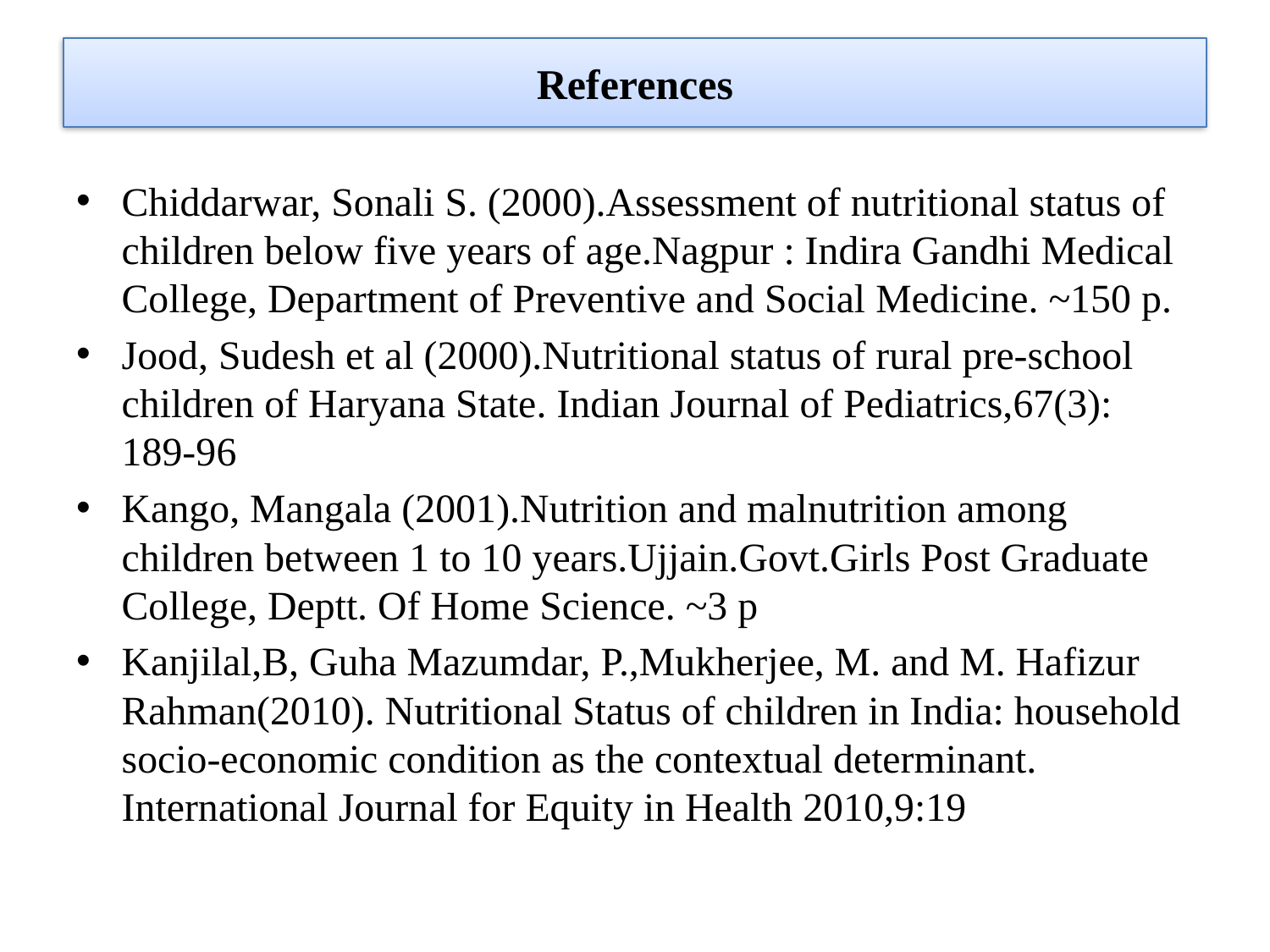

# References
Chiddarwar, Sonali S. (2000).Assessment of nutritional status of children below five years of age.Nagpur : Indira Gandhi Medical College, Department of Preventive and Social Medicine. ~150 p.
Jood, Sudesh et al (2000).Nutritional status of rural pre-school children of Haryana State. Indian Journal of Pediatrics,67(3): 189-96
Kango, Mangala (2001).Nutrition and malnutrition among children between 1 to 10 years.Ujjain.Govt.Girls Post Graduate College, Deptt. Of Home Science. ~3 p
Kanjilal,B, Guha Mazumdar, P.,Mukherjee, M. and M. Hafizur Rahman(2010). Nutritional Status of children in India: household socio-economic condition as the contextual determinant. International Journal for Equity in Health 2010,9:19